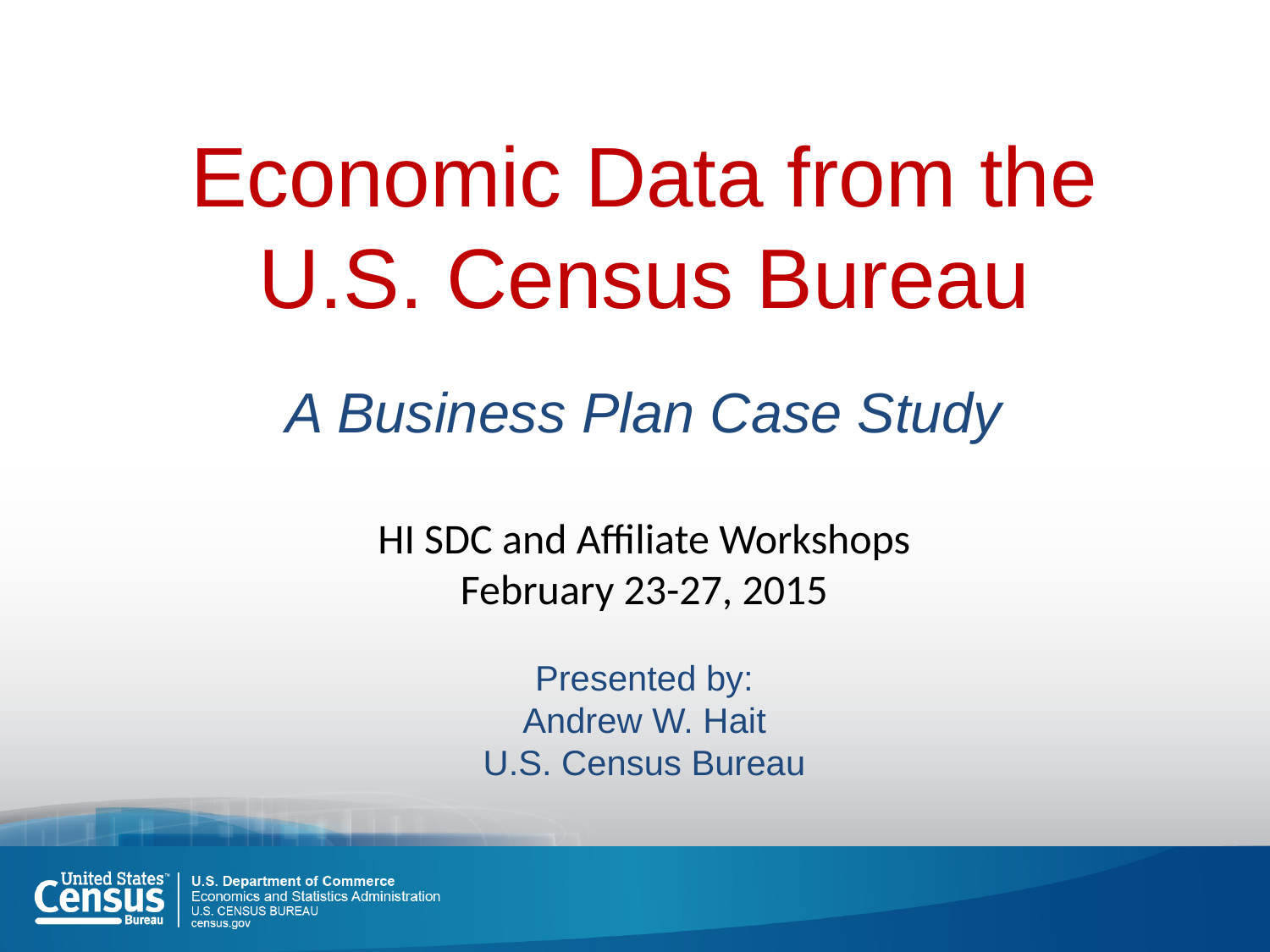

Economic Data from the U.S. Census Bureau

A Business Plan Case Study

HI SDC and Affiliate Workshops
February 23-27, 2015

Presented by:
Andrew W. Hait
U.S. Census Bureau